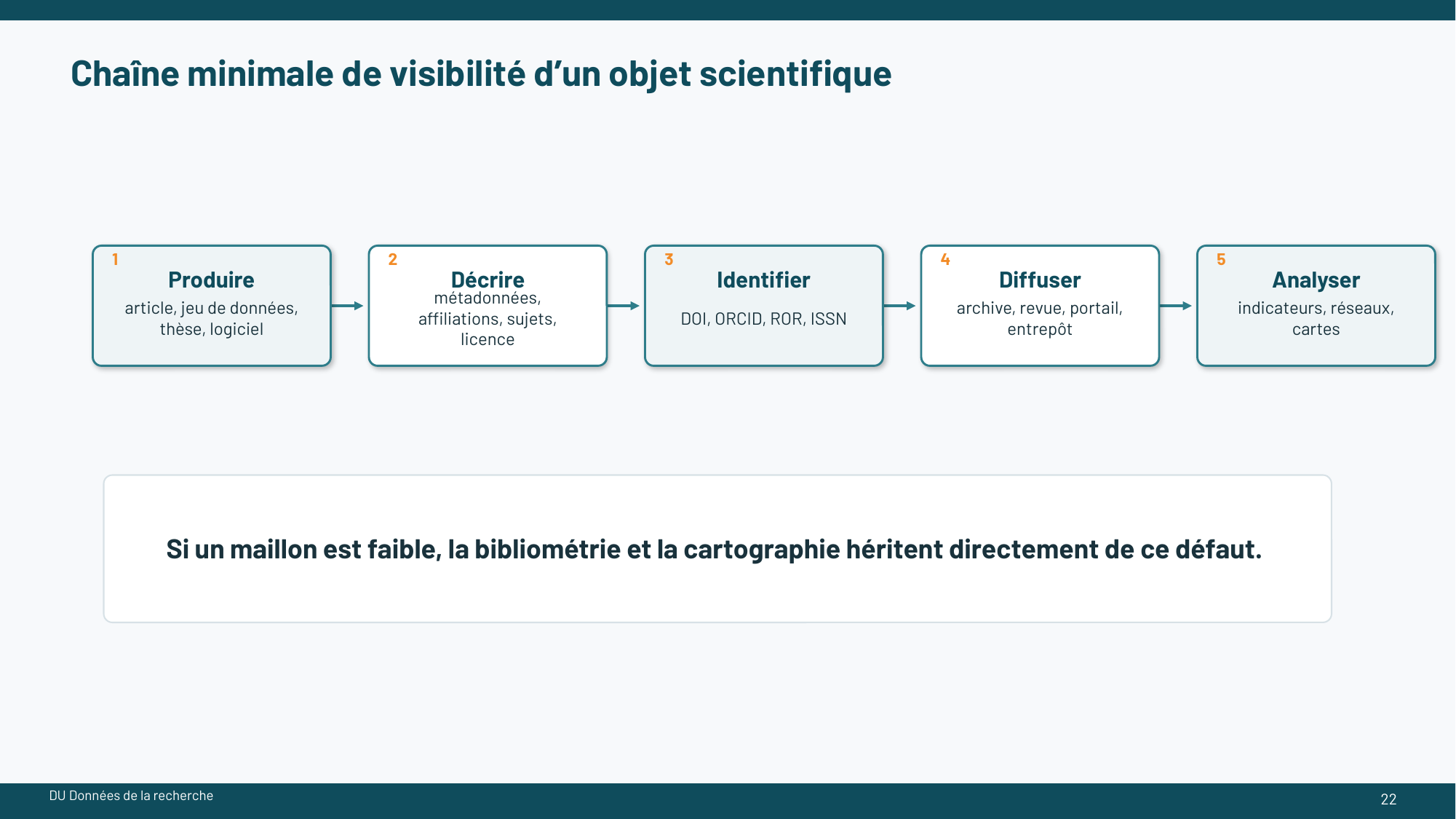

Chaîne minimale de visibilité d’un objet scientifique

1
2
3
4
5
Produire
Décrire
Identifier
Diffuser
Analyser
article, jeu de données, thèse, logiciel
métadonnées, affiliations, sujets, licence
DOI, ORCID, ROR, ISSN
archive, revue, portail, entrepôt
indicateurs, réseaux, cartes

Si un maillon est faible, la bibliométrie et la cartographie héritent directement de ce défaut.
22
DU Données de la recherche